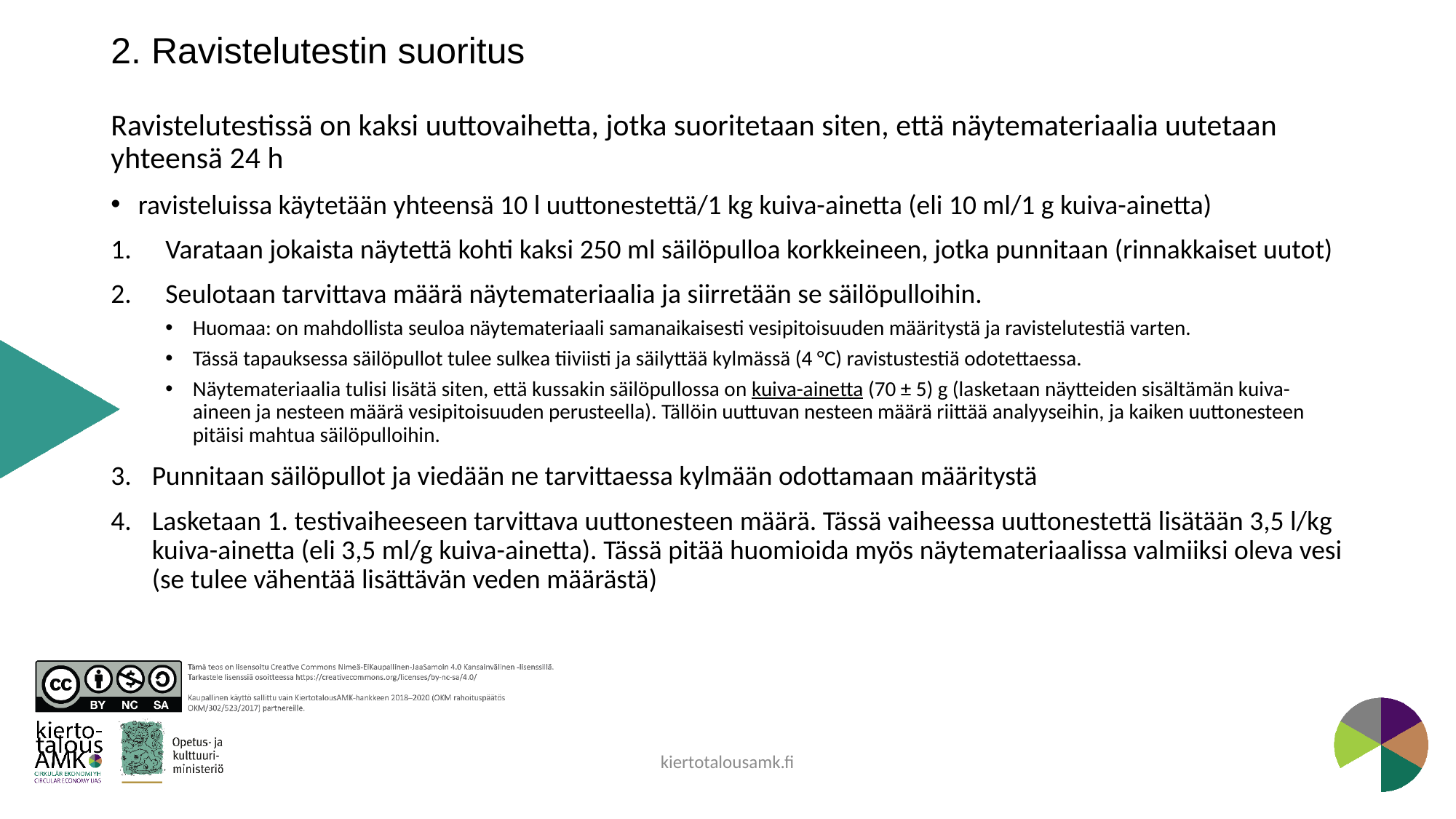

# 2. Ravistelutestin suoritus
Ravistelutestissä on kaksi uuttovaihetta, jotka suoritetaan siten, että näytemateriaalia uutetaan yhteensä 24 h
ravisteluissa käytetään yhteensä 10 l uuttonestettä/1 kg kuiva-ainetta (eli 10 ml/1 g kuiva-ainetta)
Varataan jokaista näytettä kohti kaksi 250 ml säilöpulloa korkkeineen, jotka punnitaan (rinnakkaiset uutot)
Seulotaan tarvittava määrä näytemateriaalia ja siirretään se säilöpulloihin.
Huomaa: on mahdollista seuloa näytemateriaali samanaikaisesti vesipitoisuuden määritystä ja ravistelutestiä varten.
Tässä tapauksessa säilöpullot tulee sulkea tiiviisti ja säilyttää kylmässä (4 °C) ravistustestiä odotettaessa.
Näytemateriaalia tulisi lisätä siten, että kussakin säilöpullossa on kuiva-ainetta (70 ± 5) g (lasketaan näytteiden sisältämän kuiva-aineen ja nesteen määrä vesipitoisuuden perusteella). Tällöin uuttuvan nesteen määrä riittää analyyseihin, ja kaiken uuttonesteen pitäisi mahtua säilöpulloihin.
Punnitaan säilöpullot ja viedään ne tarvittaessa kylmään odottamaan määritystä
Lasketaan 1. testivaiheeseen tarvittava uuttonesteen määrä. Tässä vaiheessa uuttonestettä lisätään 3,5 l/kg kuiva-ainetta (eli 3,5 ml/g kuiva-ainetta). Tässä pitää huomioida myös näytemateriaalissa valmiiksi oleva vesi (se tulee vähentää lisättävän veden määrästä)

kiertotalousamk.fi